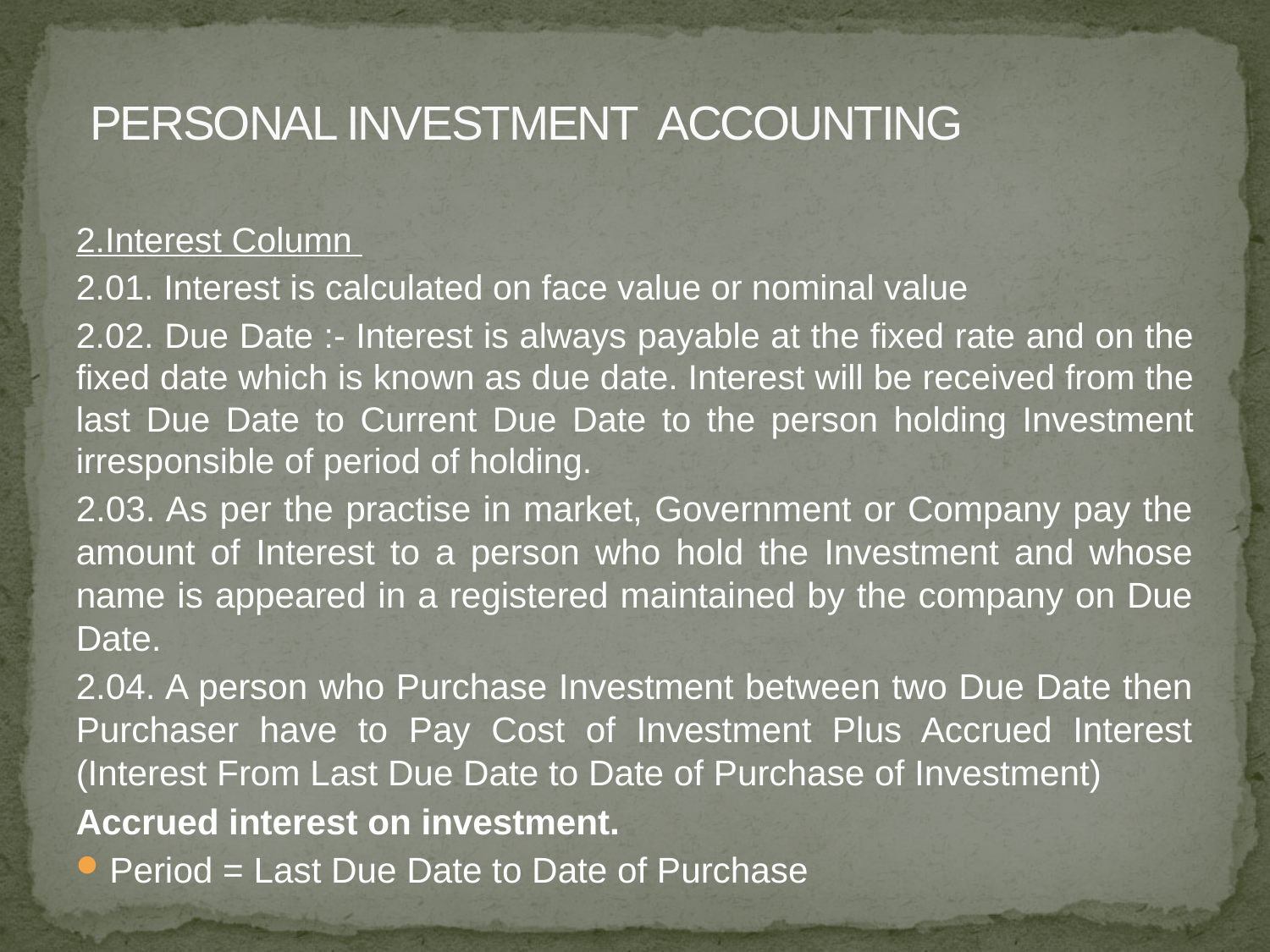

# PERSONAL INVESTMENT  ACCOUNTING
2.Interest Column
2.01. Interest is calculated on face value or nominal value
2.02. Due Date :- Interest is always payable at the fixed rate and on the fixed date which is known as due date. Interest will be received from the last Due Date to Current Due Date to the person holding Investment irresponsible of period of holding.
2.03. As per the practise in market, Government or Company pay the amount of Interest to a person who hold the Investment and whose name is appeared in a registered maintained by the company on Due Date.
2.04. A person who Purchase Investment between two Due Date then Purchaser have to Pay Cost of Investment Plus Accrued Interest (Interest From Last Due Date to Date of Purchase of Investment)
Accrued interest on investment.
Period = Last Due Date to Date of Purchase